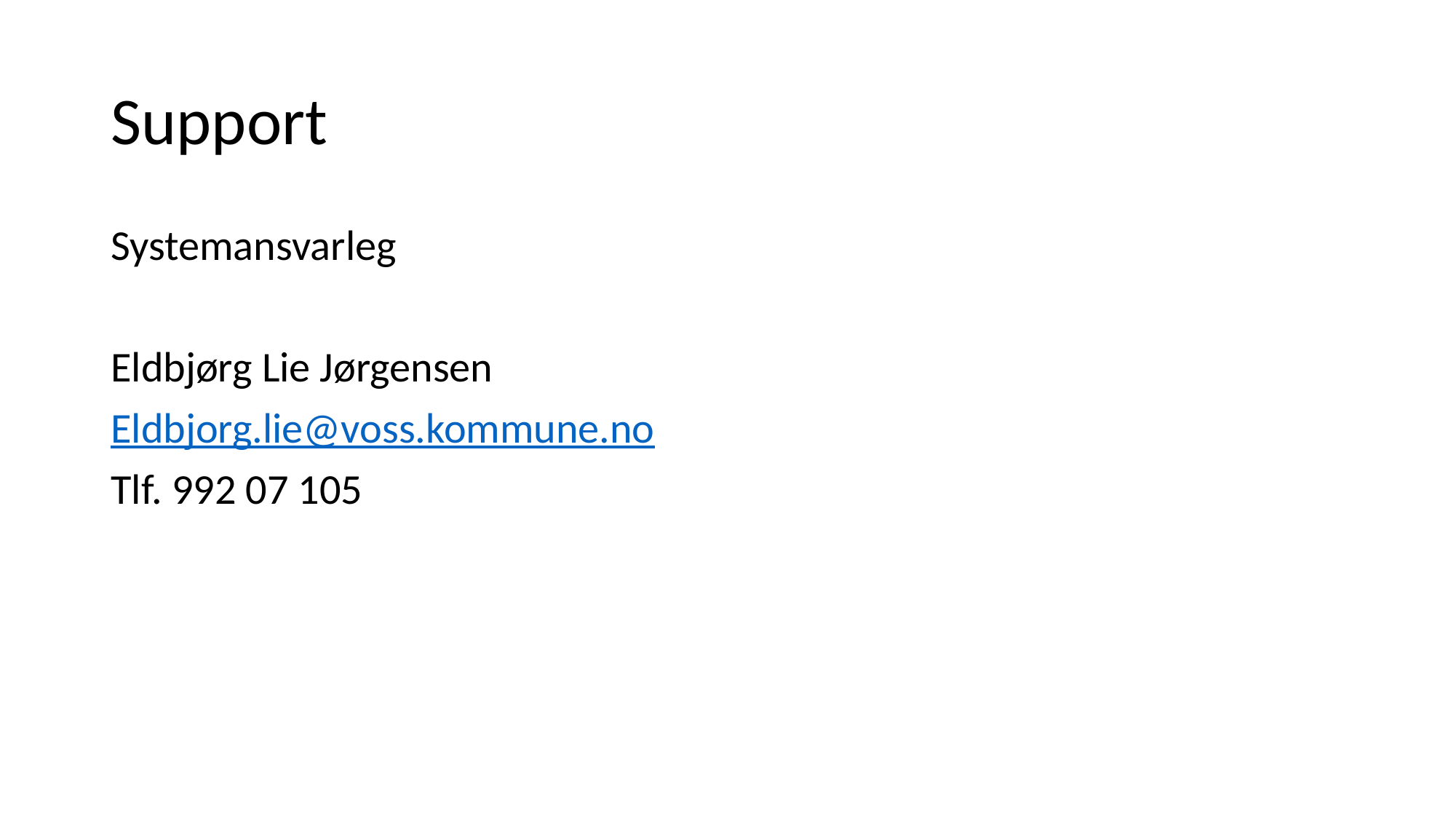

# Support
Systemansvarleg

Eldbjørg Lie Jørgensen
Eldbjorg.lie@voss.kommune.no
Tlf. 992 07 105